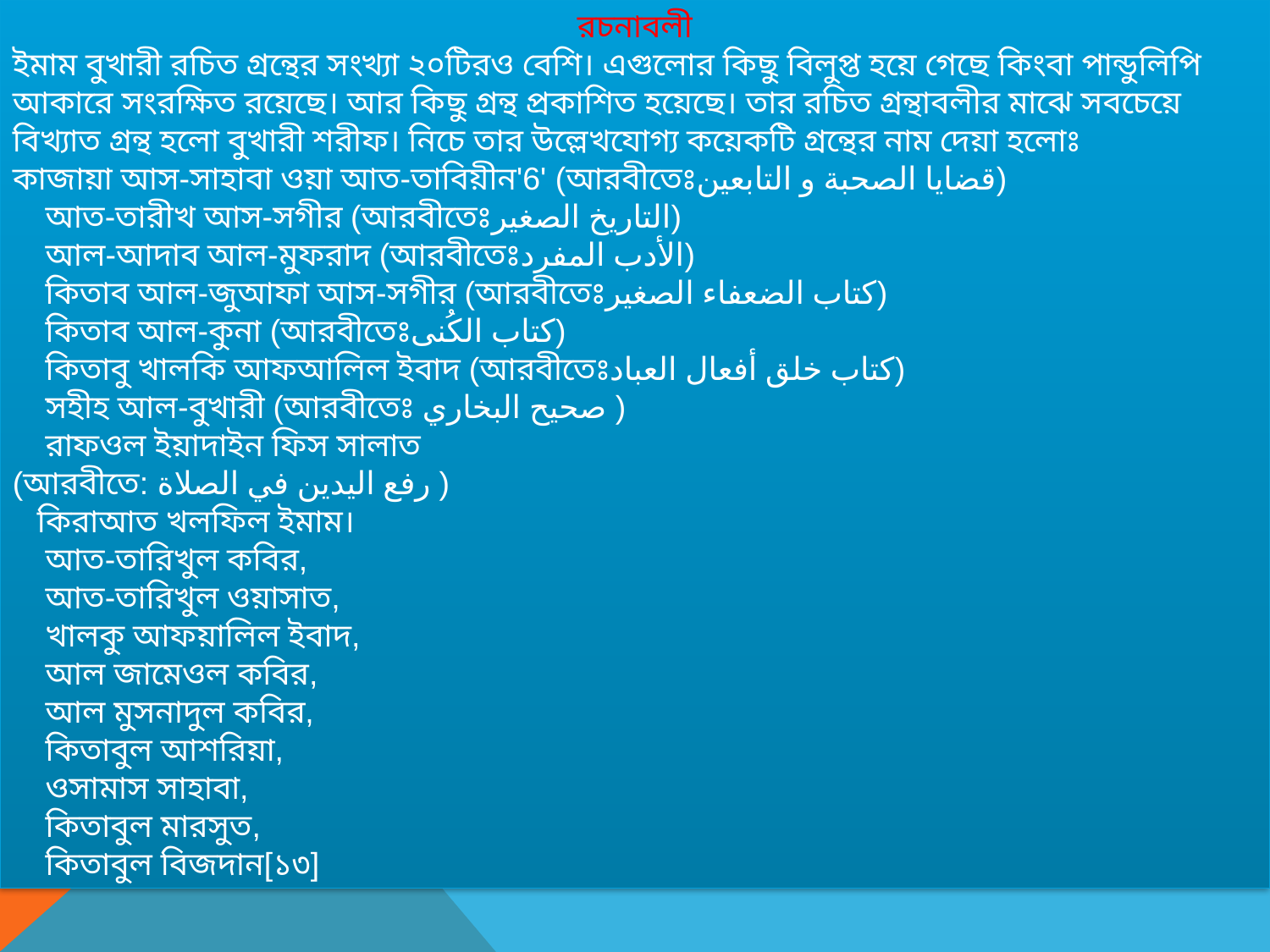

রচনাবলী
ইমাম বুখারী রচিত গ্রন্থের সংখ্যা ২০টিরও বেশি। এগুলোর কিছু বিলুপ্ত হয়ে গেছে কিংবা পান্ডুলিপি আকারে সংরক্ষিত রয়েছে। আর কিছু গ্রন্থ প্রকাশিত হয়েছে। তার রচিত গ্রন্থাবলীর মাঝে সবচেয়ে বিখ্যাত গ্রন্থ হলো বুখারী শরীফ। নিচে তার উল্লেখযোগ্য কয়েকটি গ্রন্থের নাম দেয়া হলোঃ
কাজায়া আস-সাহাবা ওয়া আত-তাবিয়ীন'6' (আরবীতেঃقضايا الصحبة و التابعين)
    আত-তারীখ আস-সগীর (আরবীতেঃالتاريخ الصغير)
    আল-আদাব আল-মুফরাদ (আরবীতেঃالأدب المفرد)
    কিতাব আল-জুআফা আস-সগীর (আরবীতেঃكتاب الضعفاء الصغير)
    কিতাব আল-কুনা (আরবীতেঃكتاب الكُنى)
    কিতাবু খালকি আফআলিল ইবাদ (আরবীতেঃكتاب خلق أفعال العباد)
    সহীহ আল-বুখারী (আরবীতেঃ صحيح البخاري )
    রাফওল ইয়াদাইন ফিস সালাত
(আরবীতে: رفع اليدين في الصلاة )
   কিরাআত খলফিল ইমাম।
    আত-তারিখুল কবির,
    আত-তারিখুল ওয়াসাত,
    খালকু আফয়ালিল ইবাদ,
    আল জামেওল কবির,
    আল মুসনাদুল কবির,
    কিতাবুল আশরিয়া,
    ওসামাস সাহাবা,
    কিতাবুল মারসুত,
    কিতাবুল বিজদান[১৩]